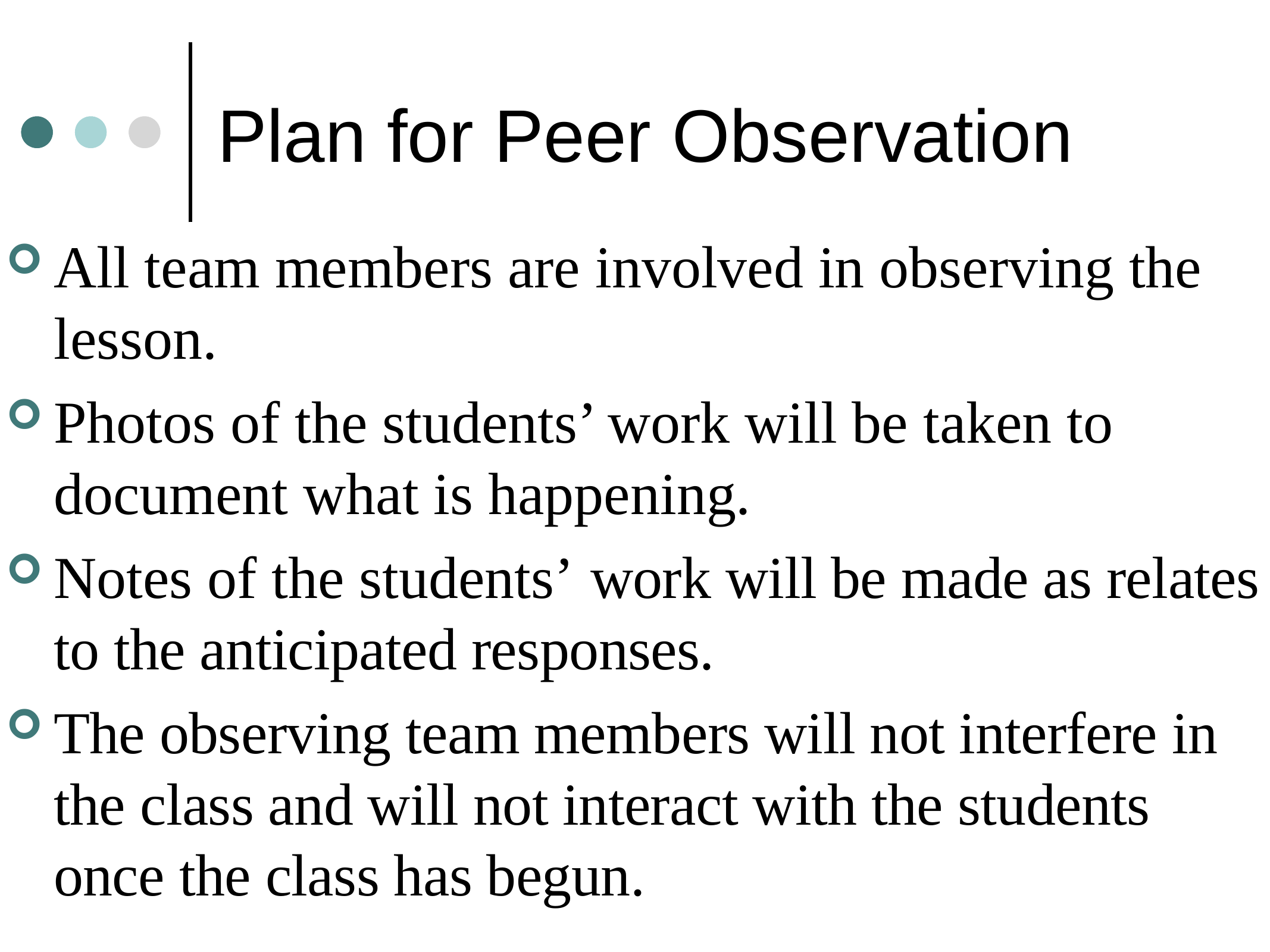

# Plan for Peer Observation

All team members are involved in observing the lesson.
Photos of the students’ work will be taken to document what is happening.
Notes of the students’ work will be made as relates to the anticipated responses.
The observing team members will not interfere in the class and will not interact with the students once the class has begun.